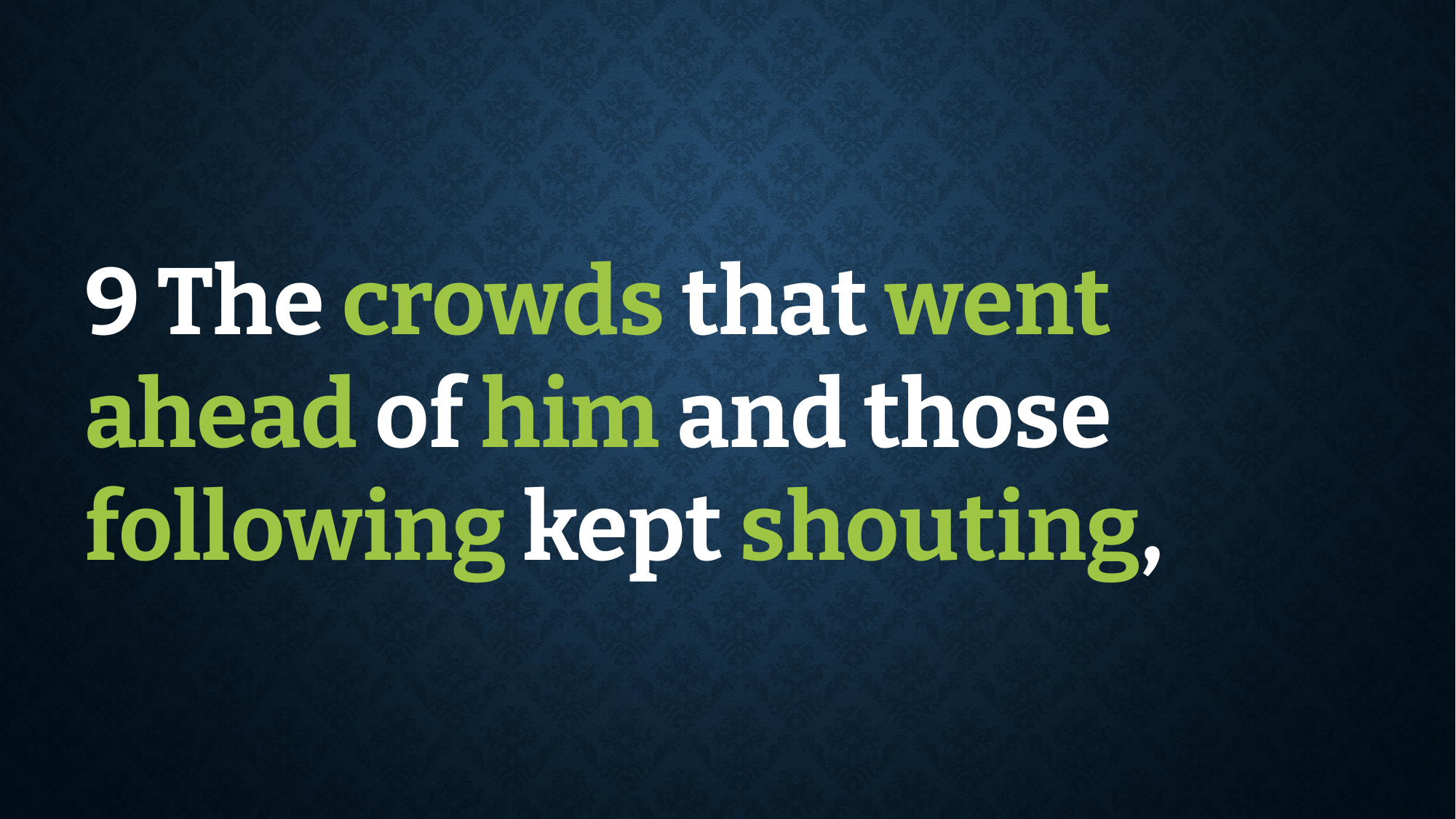

9 The crowds that went ahead of him and those following kept shouting,